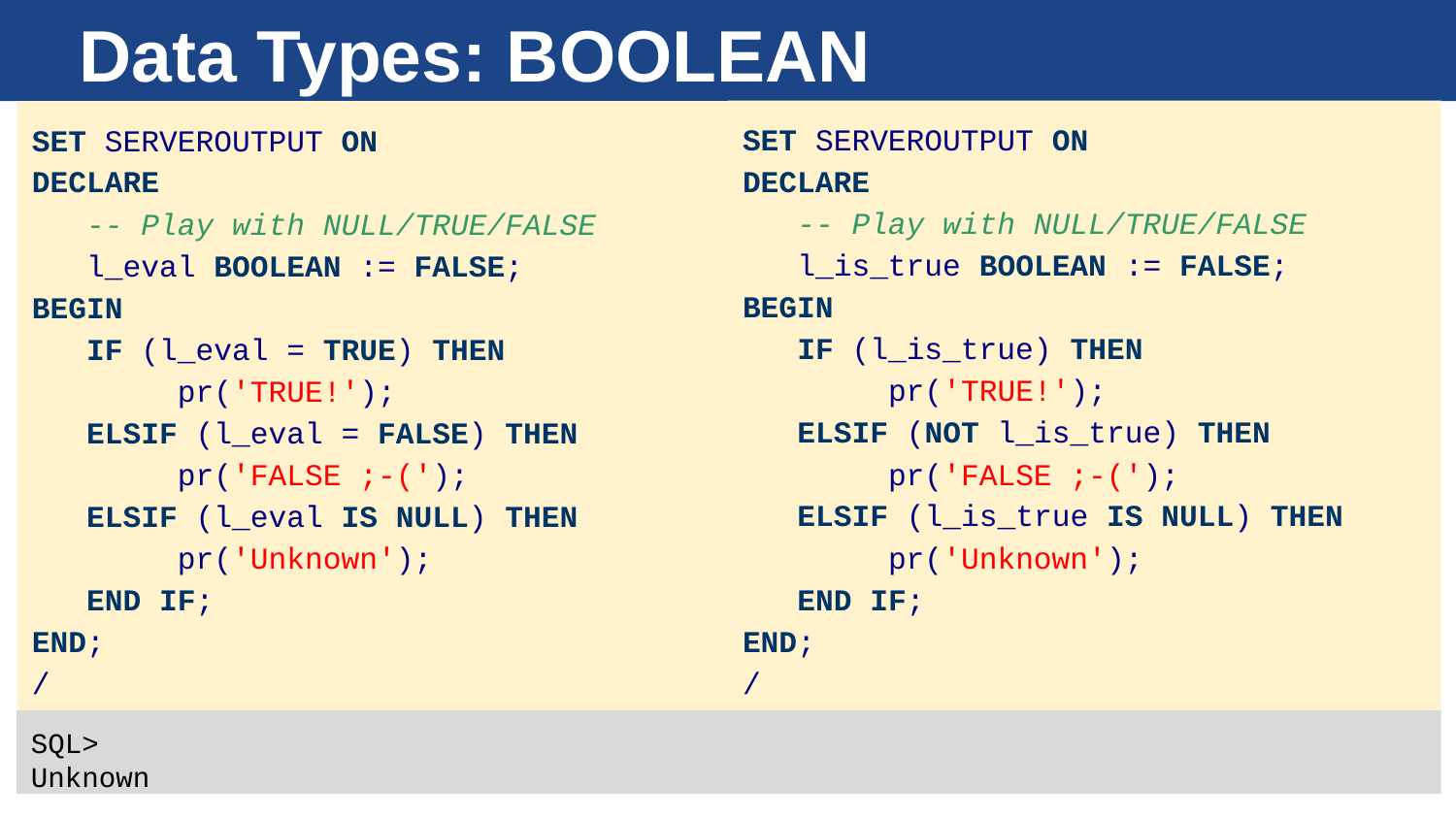

# Data Types: BOOLEAN
SET SERVEROUTPUT ON
DECLARE
   -- Play with NULL/TRUE/FALSE
   l_is_true BOOLEAN := FALSE;
BEGIN
   IF (l_is_true) THEN
 	pr('TRUE!');
   ELSIF (NOT l_is_true) THEN
 	pr('FALSE ;-(');
   ELSIF (l_is_true IS NULL) THEN
 	pr('Unknown');
   END IF;
END;
/
SET SERVEROUTPUT ON
DECLARE
   -- Play with NULL/TRUE/FALSE
   l_eval BOOLEAN := FALSE;
BEGIN
   IF (l_eval = TRUE) THEN
 	pr('TRUE!');
   ELSIF (l_eval = FALSE) THEN
 	pr('FALSE ;-(');
   ELSIF (l_eval IS NULL) THEN
 	pr('Unknown');
   END IF;
END;
/

SQL>
Unknown